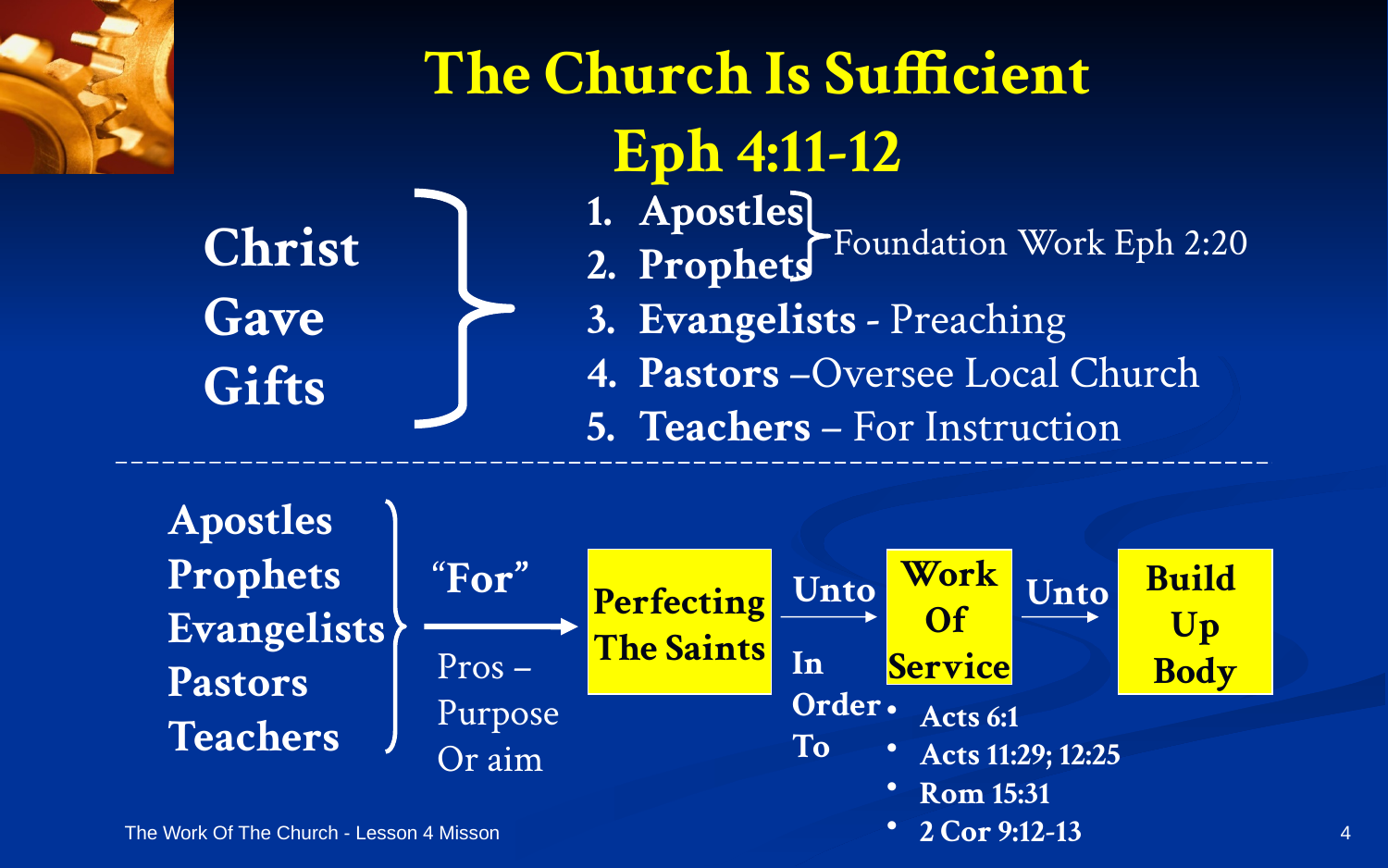

# The Church Is Sufficient Eph 4:11-12
Apostles
Prophets
Evangelists - Preaching
Pastors –Oversee Local Church
Teachers – For Instruction

Christ
Gave
Gifts
Foundation Work Eph 2:20

Apostles
Prophets
Evangelists
Pastors
Teachers

“For”
Perfecting
The Saints
Work
Of
Service
Build
Up
Body
Unto
Unto

In
Order
To
Pros –
Purpose
Or aim
Acts 6:1
Acts 11:29; 12:25
Rom 15:31
2 Cor 9:12-13
The Work Of The Church - Lesson 4 Misson
4